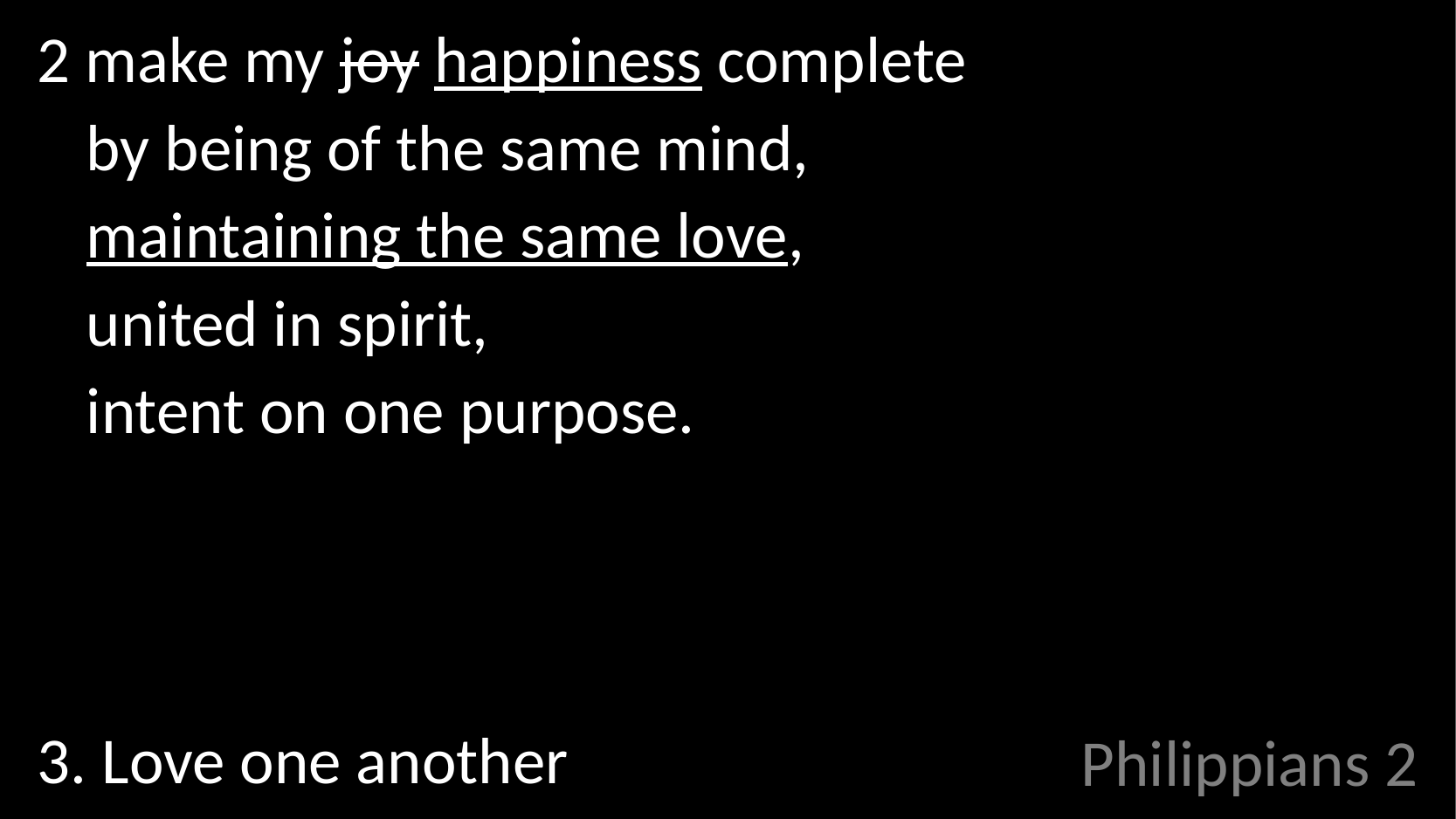

2 make my joy happiness complete
	by being of the same mind,
	maintaining the same love,
	united in spirit,
	intent on one purpose.
3. Love one another
# Philippians 2